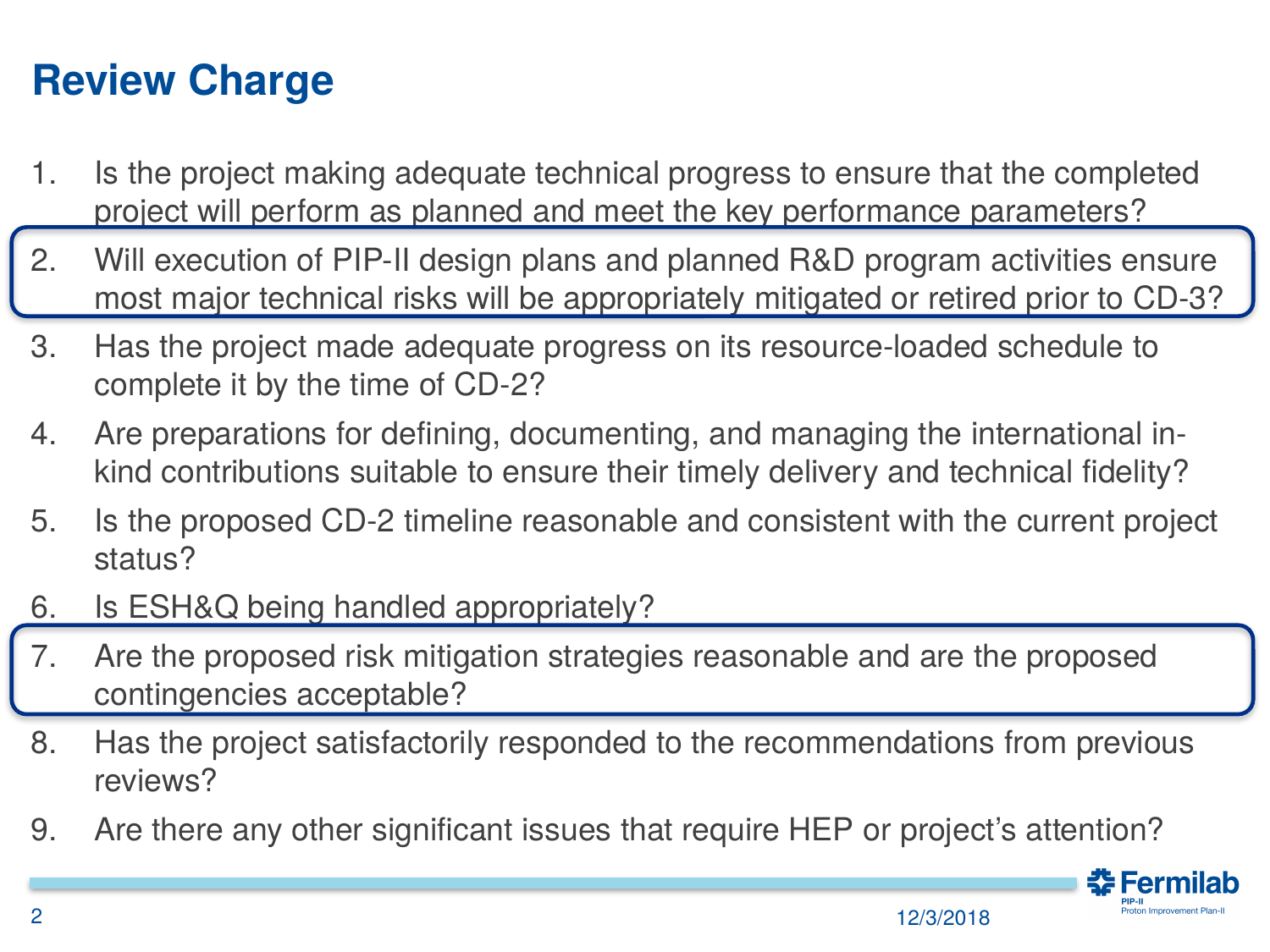

# Review Charge
Is the project making adequate technical progress to ensure that the completed project will perform as planned and meet the key performance parameters?
Will execution of PIP-II design plans and planned R&D program activities ensure most major technical risks will be appropriately mitigated or retired prior to CD-3?
Has the project made adequate progress on its resource-loaded schedule to complete it by the time of CD-2?
Are preparations for defining, documenting, and managing the international in-kind contributions suitable to ensure their timely delivery and technical fidelity?
Is the proposed CD-2 timeline reasonable and consistent with the current project status?
Is ESH&Q being handled appropriately?
Are the proposed risk mitigation strategies reasonable and are the proposed contingencies acceptable?
Has the project satisfactorily responded to the recommendations from previous reviews?
Are there any other significant issues that require HEP or project’s attention?

2
12/3/2018